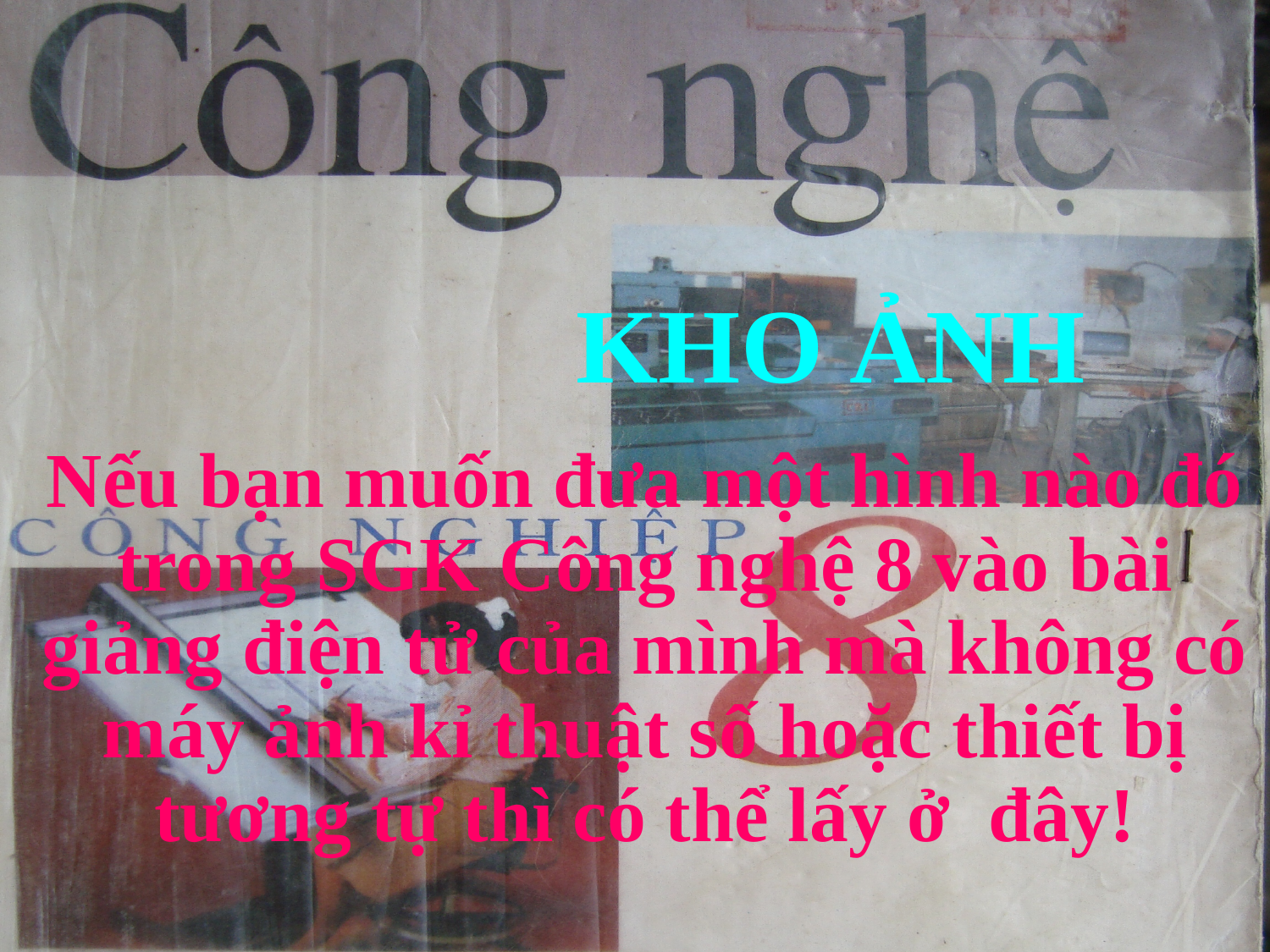

# KHO ẢNH
Nếu bạn muốn đưa một hình nào đó trong SGK Công nghệ 8 vào bài giảng điện tử của mình mà không có máy ảnh kỉ thuật số hoặc thiết bị tương tự thì có thể lấy ở  đây!